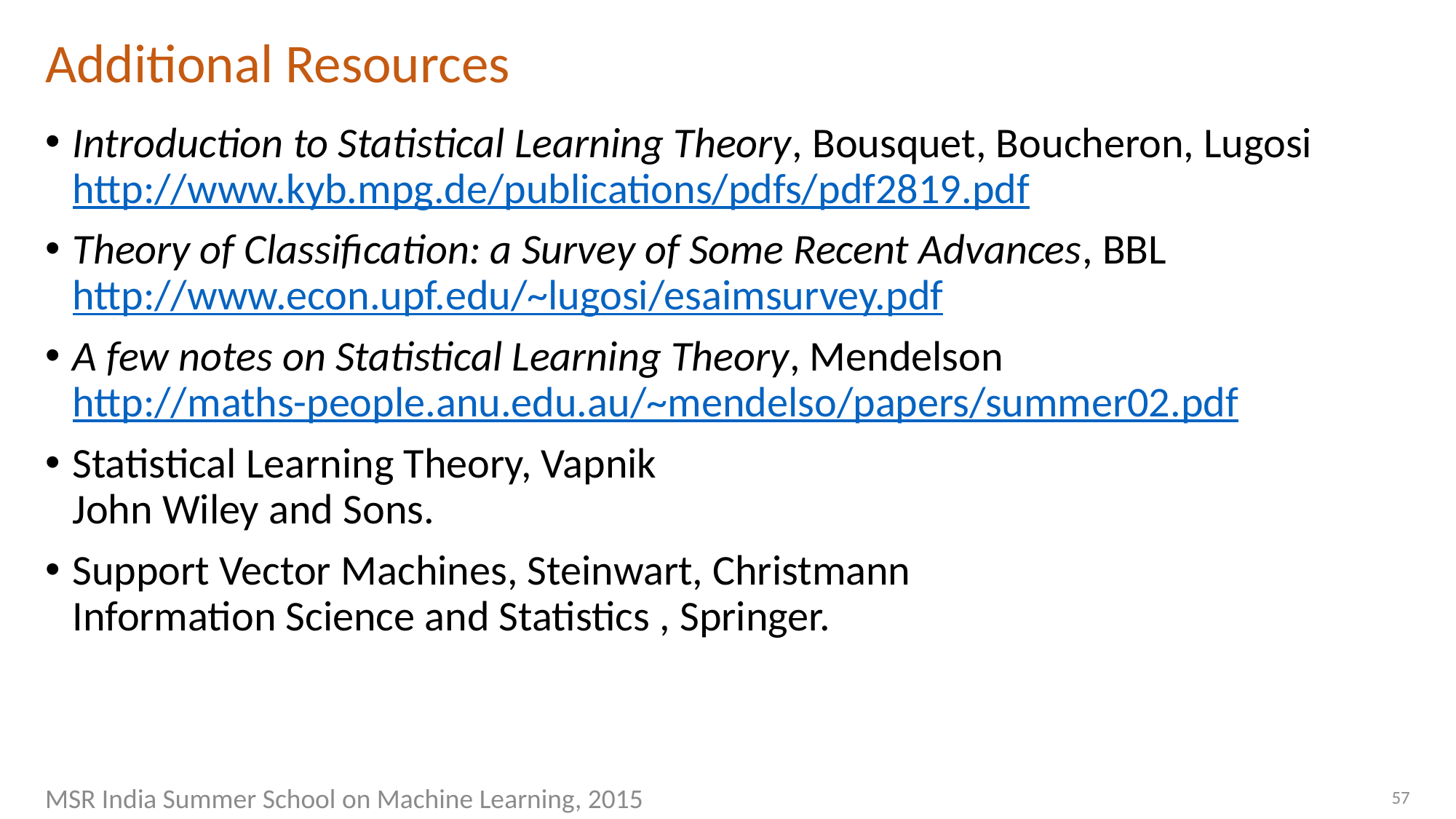

# Additional Resources
Introduction to Statistical Learning Theory, Bousquet, Boucheron, Lugosi
http://www.kyb.mpg.de/publications/pdfs/pdf2819.pdf
Theory of Classification: a Survey of Some Recent Advances, BBL
http://www.econ.upf.edu/~lugosi/esaimsurvey.pdf
A few notes on Statistical Learning Theory, Mendelson
http://maths-people.anu.edu.au/~mendelso/papers/summer02.pdf
Statistical Learning Theory, Vapnik
John Wiley and Sons.
Support Vector Machines, Steinwart, Christmann
Information Science and Statistics , Springer.
MSR India Summer School on Machine Learning, 2015
57